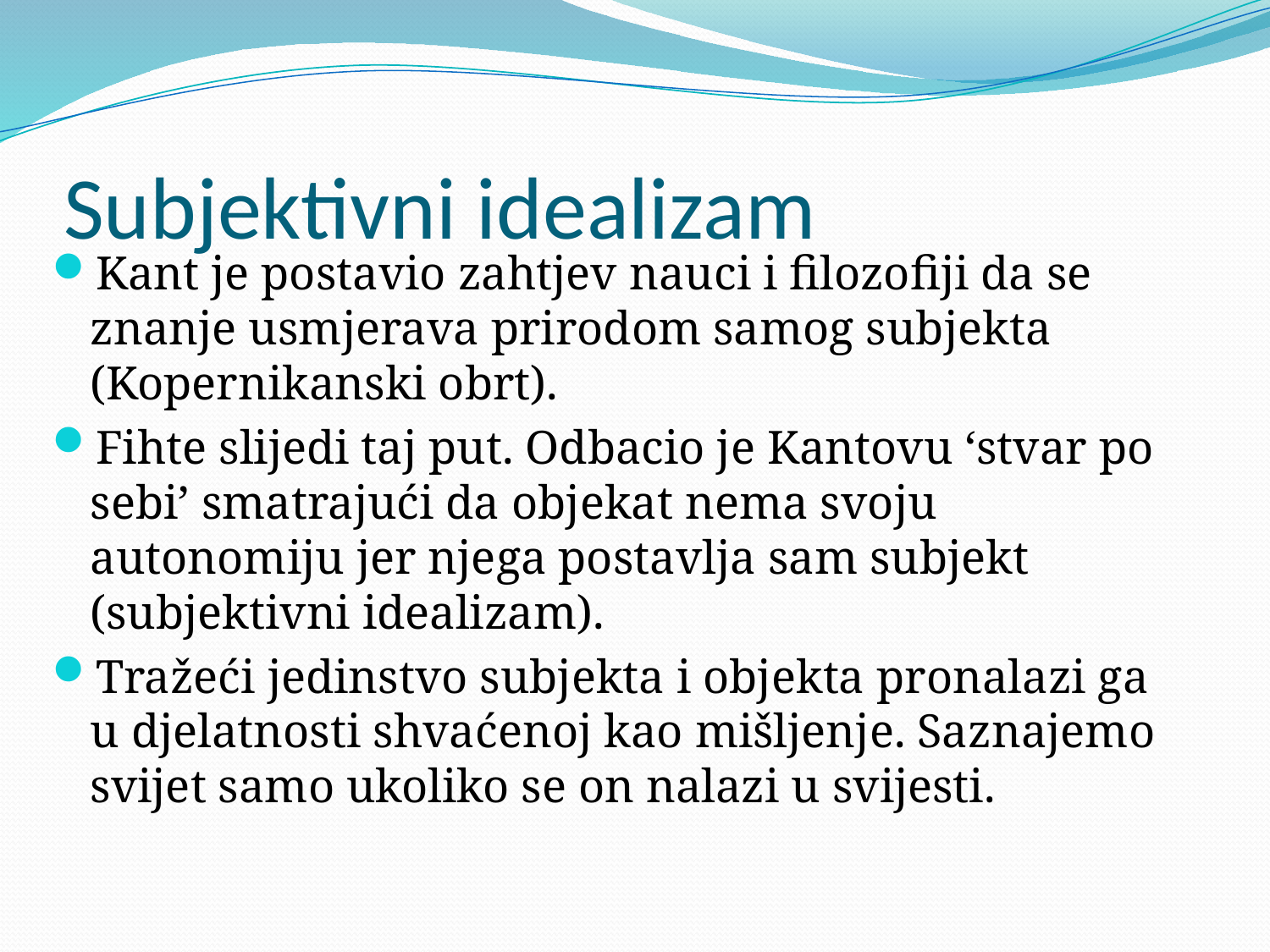

# Subjektivni idealizam
Kant je postavio zahtjev nauci i filozofiji da se znanje usmjerava prirodom samog subjekta (Kopernikanski obrt).
Fihte slijedi taj put. Odbacio je Kantovu ‘stvar po sebi’ smatrajući da objekat nema svoju autonomiju jer njega postavlja sam subjekt (subjektivni idealizam).
Tražeći jedinstvo subjekta i objekta pronalazi ga u djelatnosti shvaćenoj kao mišljenje. Saznajemo svijet samo ukoliko se on nalazi u svijesti.